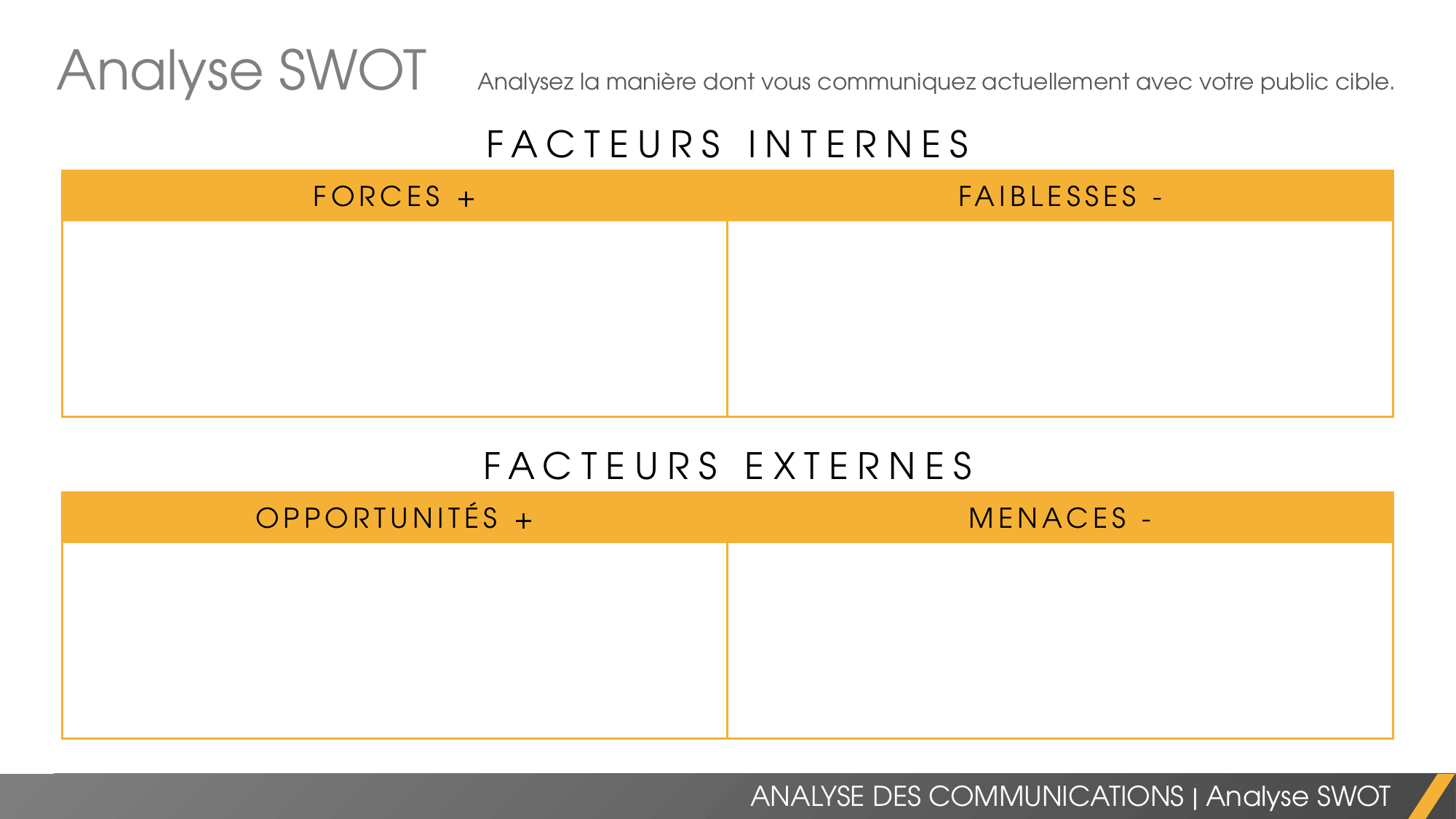

Analyse SWOT
Analysez la manière dont vous communiquez actuellement avec votre public cible.
FACTEURS INTERNES
FORCES +
FAIBLESSES -

FACTEURS EXTERNES
OPPORTUNITÉS +
MENACES -

RAPPORT DE PROJET
ANALYSE DES COMMUNICATIONS | Analyse SWOT